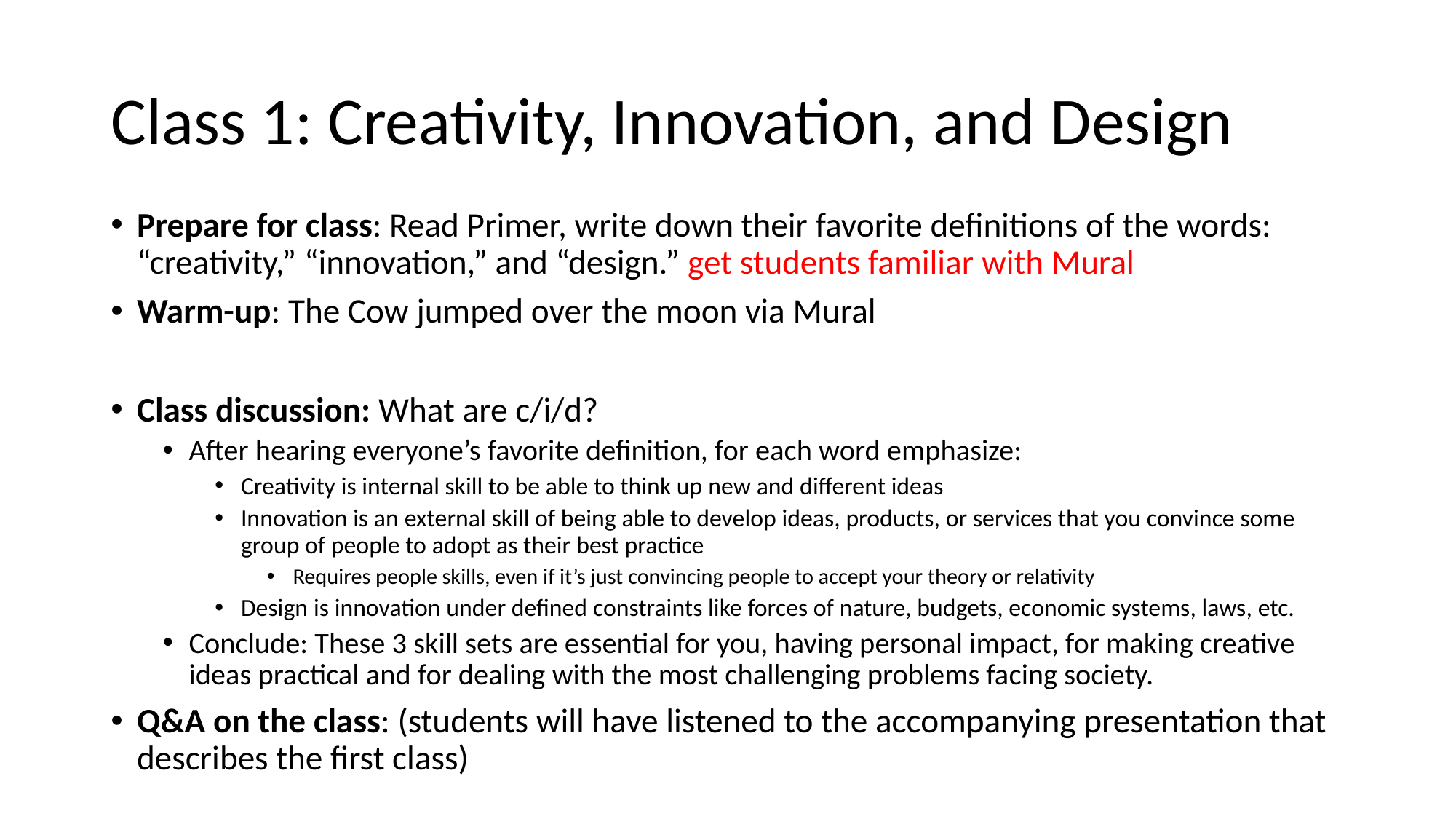

# Class 1: Creativity, Innovation, and Design
Prepare for class: Read Primer, write down their favorite definitions of the words: “creativity,” “innovation,” and “design.” get students familiar with Mural
Warm-up: The Cow jumped over the moon via Mural

Class discussion: What are c/i/d?
After hearing everyone’s favorite definition, for each word emphasize:
Creativity is internal skill to be able to think up new and different ideas
Innovation is an external skill of being able to develop ideas, products, or services that you convince some group of people to adopt as their best practice
Requires people skills, even if it’s just convincing people to accept your theory or relativity
Design is innovation under defined constraints like forces of nature, budgets, economic systems, laws, etc.
Conclude: These 3 skill sets are essential for you, having personal impact, for making creative ideas practical and for dealing with the most challenging problems facing society.
Q&A on the class: (students will have listened to the accompanying presentation that describes the first class)